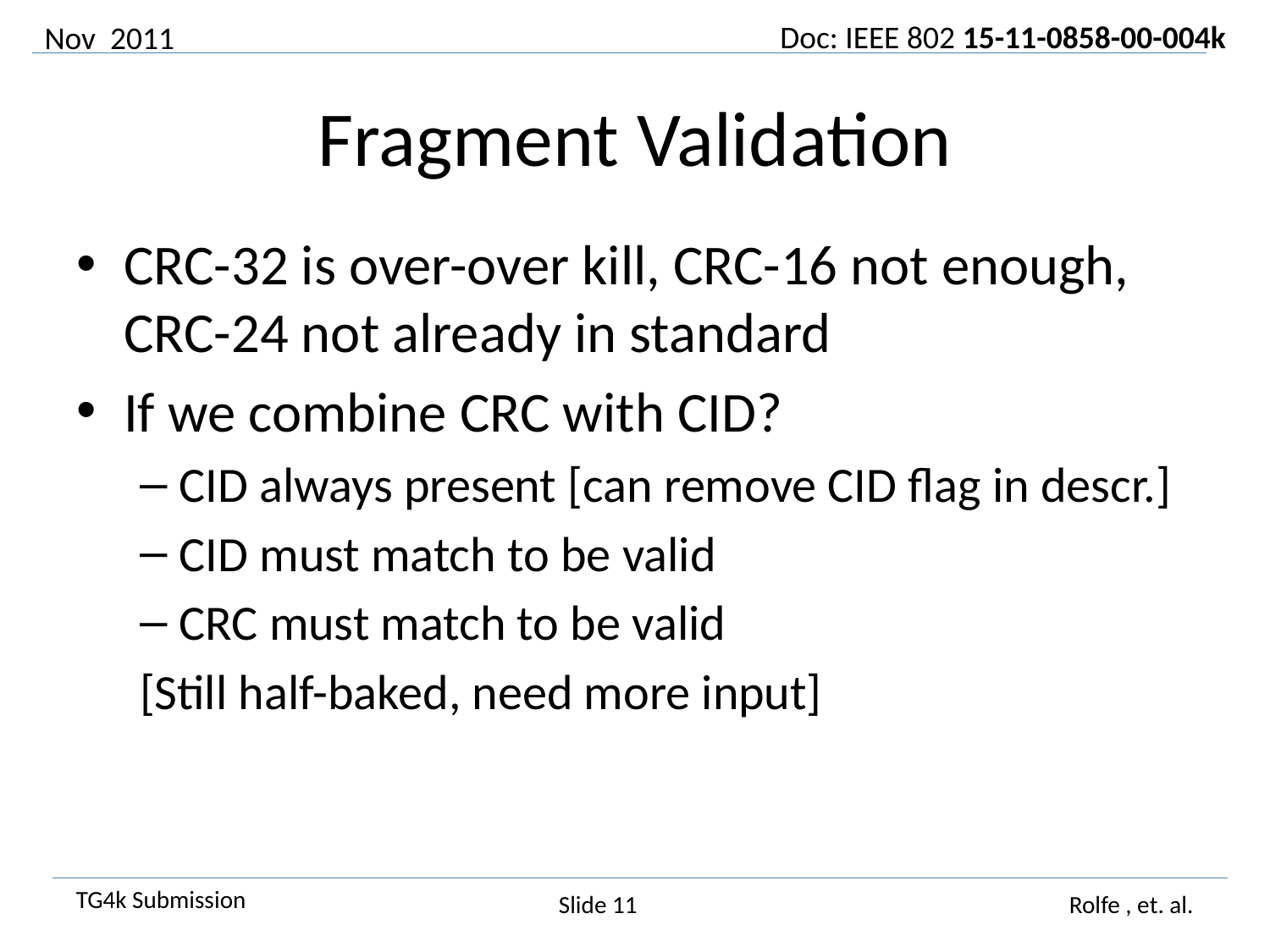

Nov  2011
# Fragment Validation
CRC-32 is over-over kill, CRC-16 not enough, CRC-24 not already in standard
If we combine CRC with CID?
CID always present [can remove CID flag in descr.]
CID must match to be valid
CRC must match to be valid
[Still half-baked, need more input]

Slide 11
Rolfe , et. al.